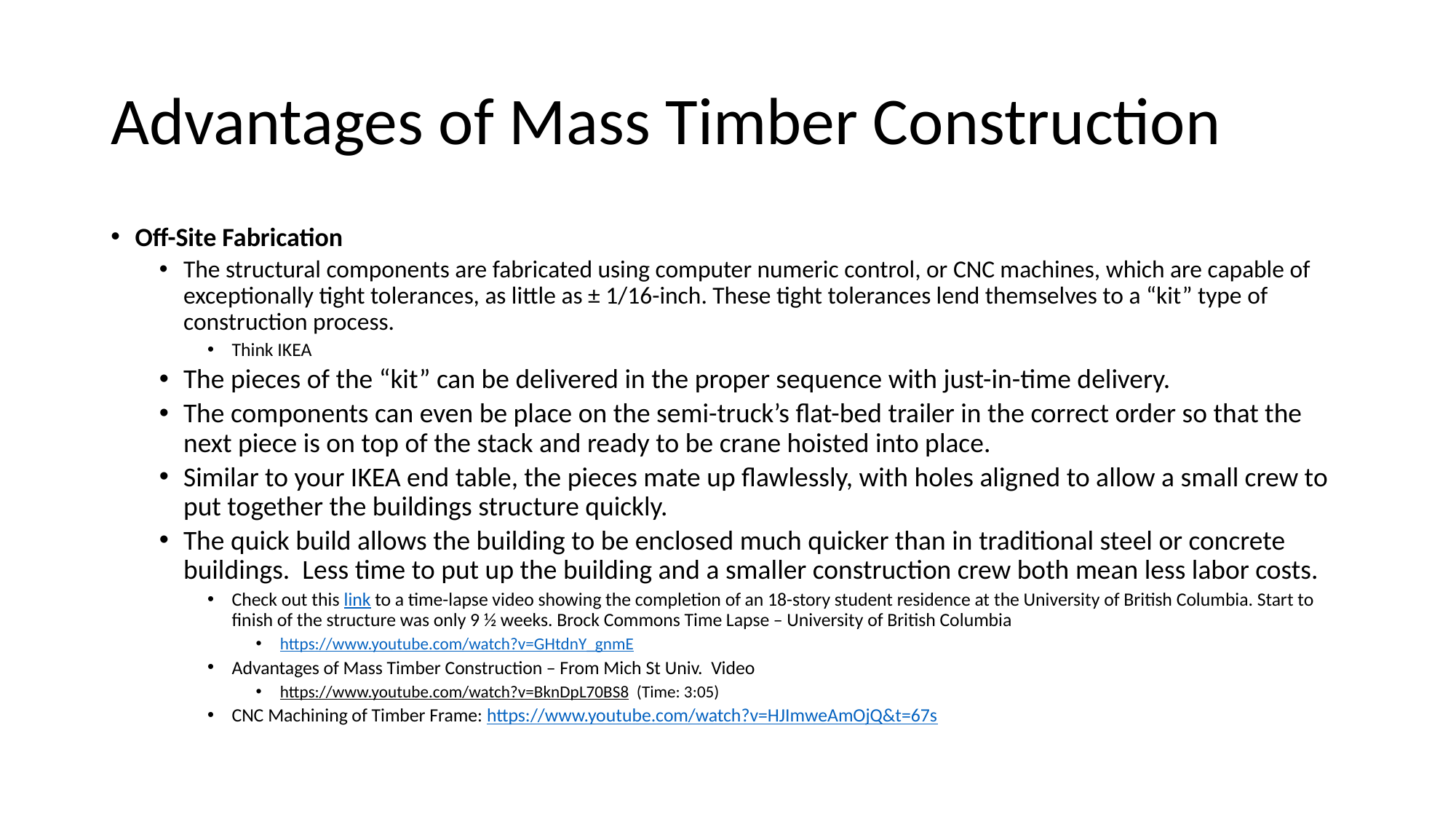

# Advantages of Mass Timber Construction
Off-Site Fabrication
The structural components are fabricated using computer numeric control, or CNC machines, which are capable of exceptionally tight tolerances, as little as ± 1/16-inch. These tight tolerances lend themselves to a “kit” type of construction process.
Think IKEA
The pieces of the “kit” can be delivered in the proper sequence with just-in-time delivery.
The components can even be place on the semi-truck’s flat-bed trailer in the correct order so that the next piece is on top of the stack and ready to be crane hoisted into place.
Similar to your IKEA end table, the pieces mate up flawlessly, with holes aligned to allow a small crew to put together the buildings structure quickly.
The quick build allows the building to be enclosed much quicker than in traditional steel or concrete buildings.  Less time to put up the building and a smaller construction crew both mean less labor costs.
Check out this link to a time-lapse video showing the completion of an 18-story student residence at the University of British Columbia. Start to finish of the structure was only 9 ½ weeks. Brock Commons Time Lapse – University of British Columbia
https://www.youtube.com/watch?v=GHtdnY_gnmE
Advantages of Mass Timber Construction – From Mich St Univ.  Video
https://www.youtube.com/watch?v=BknDpL70BS8  (Time: 3:05)
CNC Machining of Timber Frame: https://www.youtube.com/watch?v=HJImweAmOjQ&t=67s